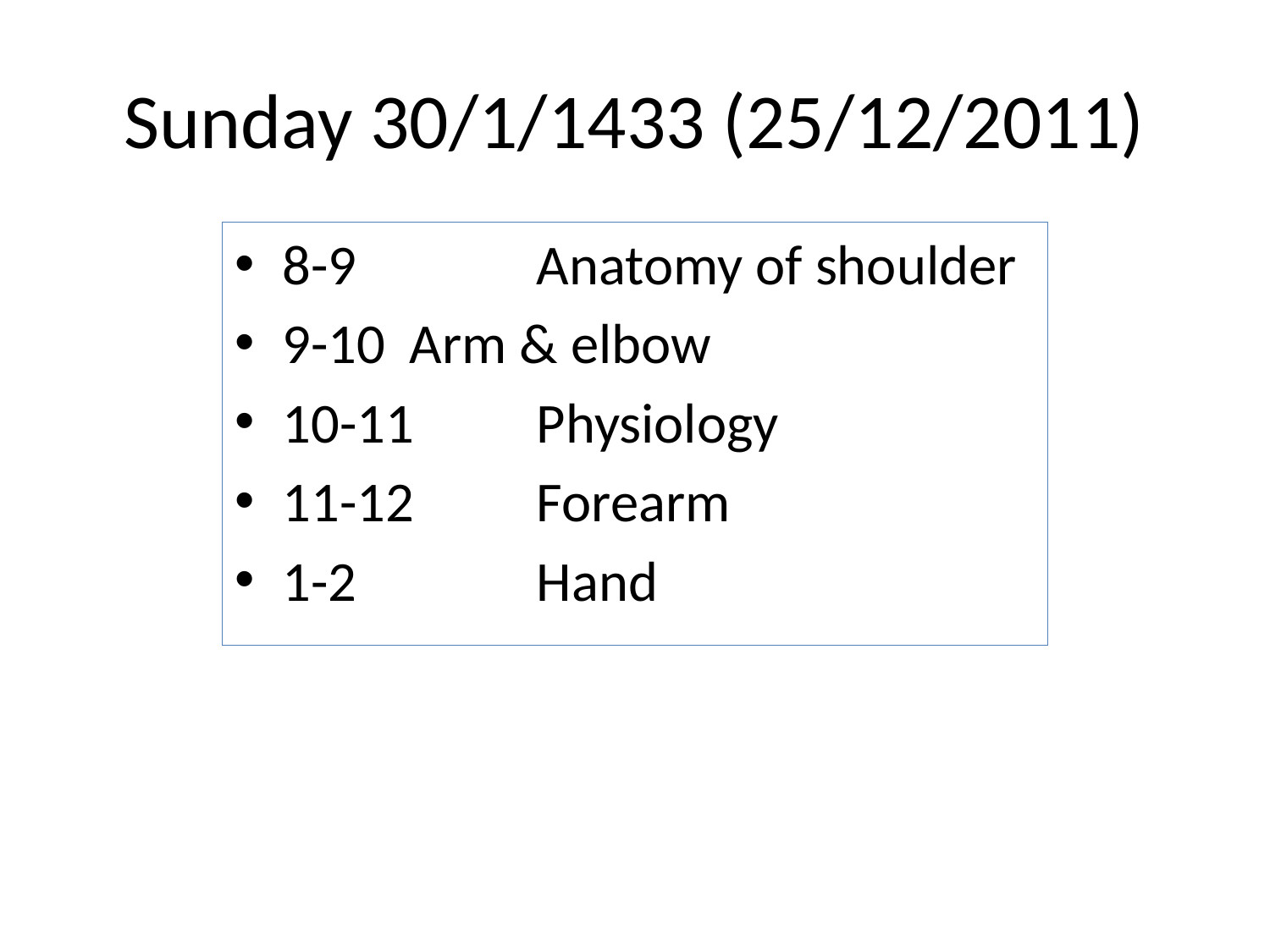

# Sunday 30/1/1433 (25/12/2011)
8-9		Anatomy of shoulder
9-10	Arm & elbow
10-11 	Physiology
11-12 	Forearm
1-2		Hand